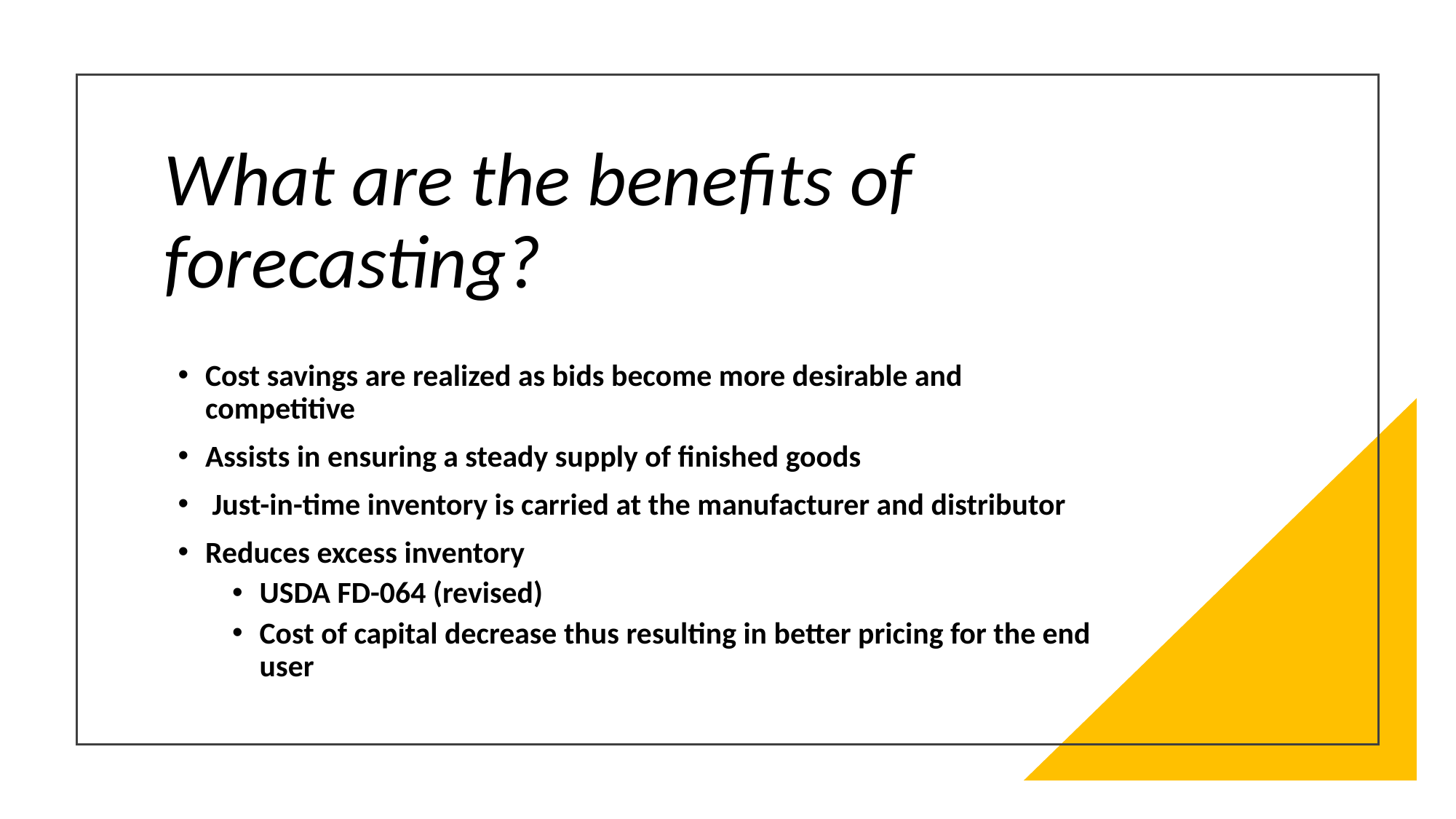

# What are the benefits of forecasting?
Cost savings are realized as bids become more desirable and competitive
Assists in ensuring a steady supply of finished goods
 Just-in-time inventory is carried at the manufacturer and distributor
Reduces excess inventory
USDA FD-064 (revised)
Cost of capital decrease thus resulting in better pricing for the end user